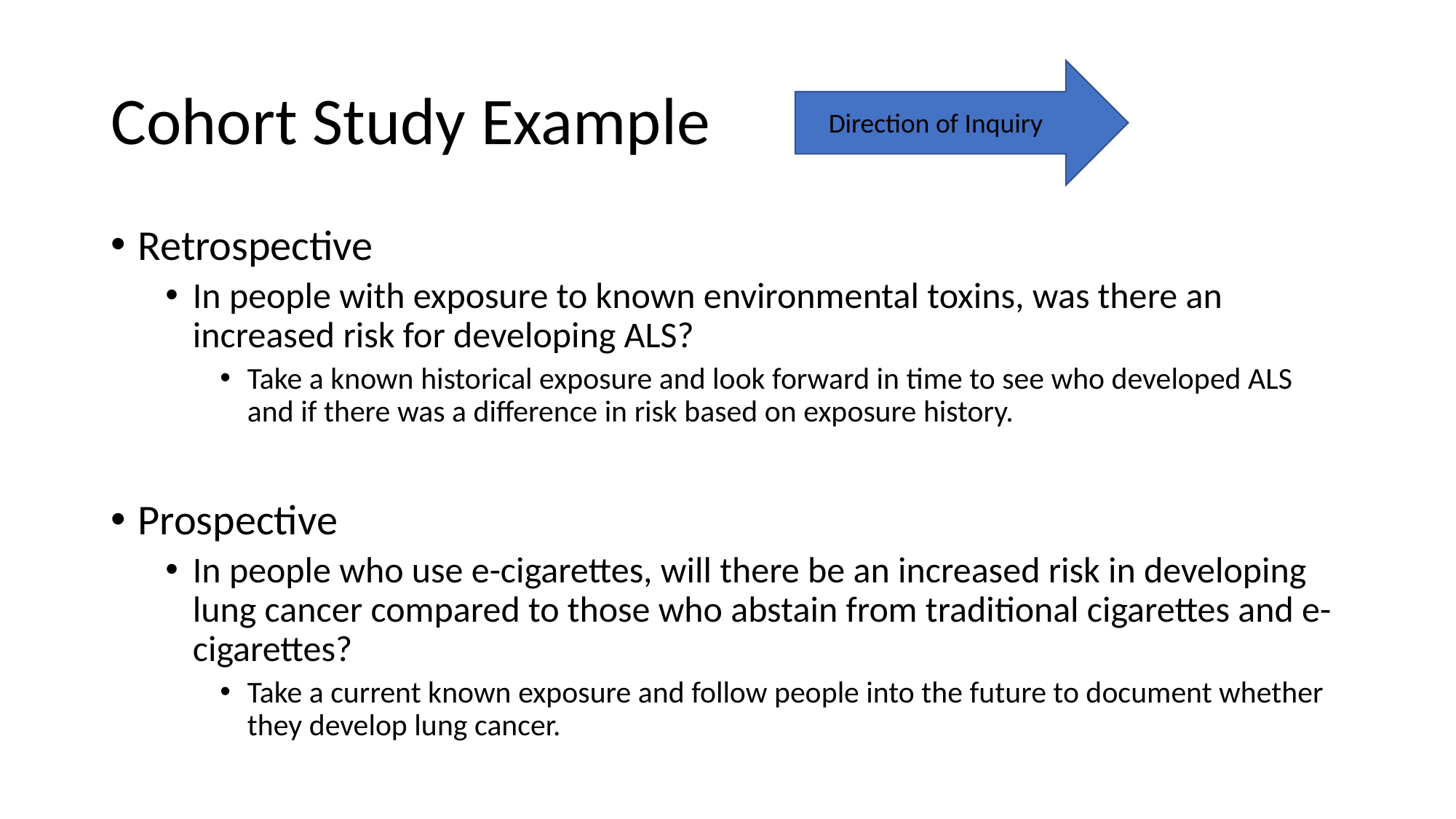

# Cohort Study Example

Direction of Inquiry
Retrospective
In people with exposure to known environmental toxins, was there an increased risk for developing ALS?
Take a known historical exposure and look forward in time to see who developed ALS and if there was a difference in risk based on exposure history.

Prospective
In people who use e-cigarettes, will there be an increased risk in developing lung cancer compared to those who abstain from traditional cigarettes and e-cigarettes?
Take a current known exposure and follow people into the future to document whether they develop lung cancer.